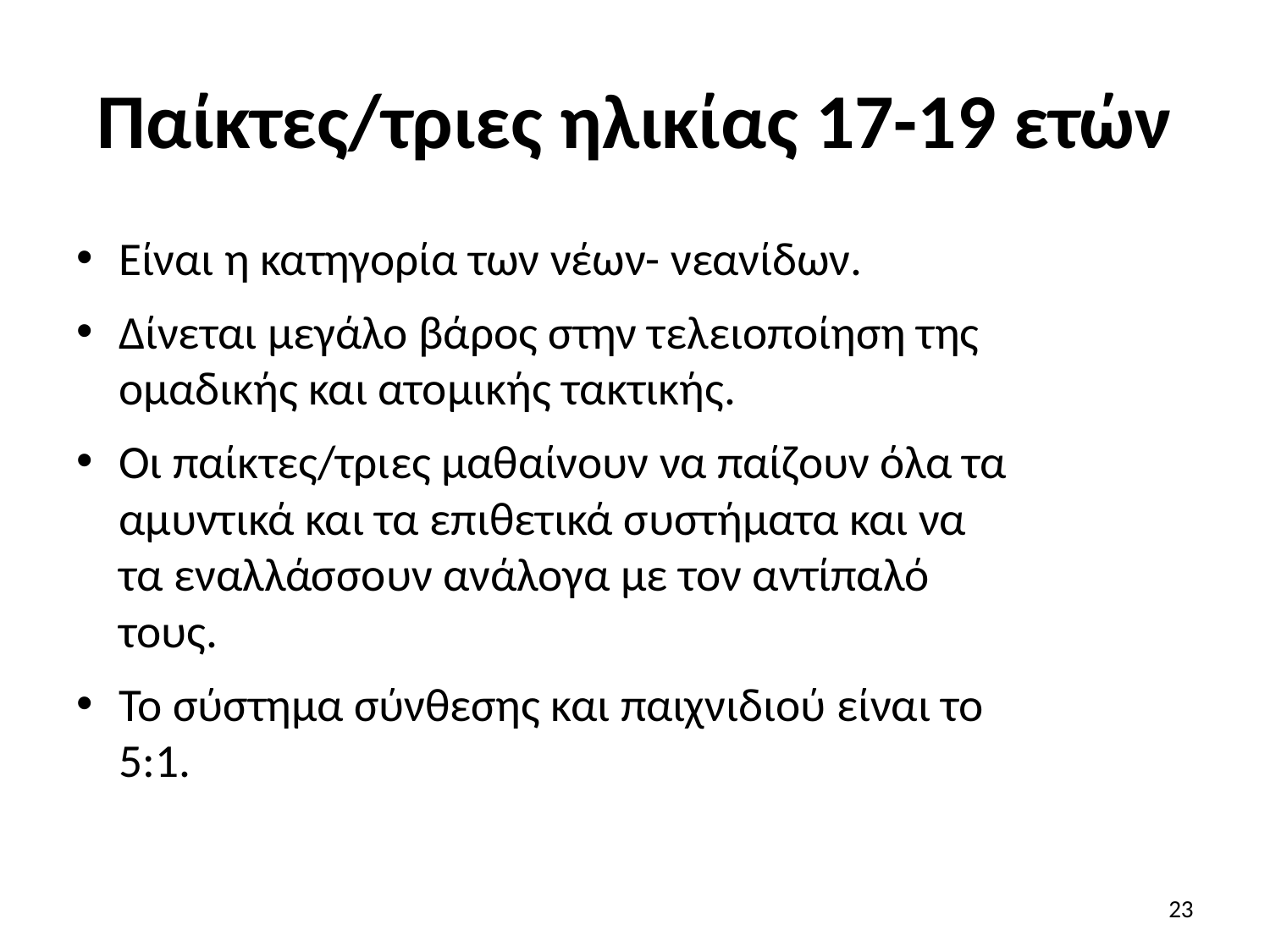

# Παίκτες/τριες ηλικίας 17-19 ετών
Είναι η κατηγορία των νέων- νεανίδων.
Δίνεται μεγάλο βάρος στην τελειοποίηση της
ομαδικής και ατομικής τακτικής.
Οι παίκτες/τριες μαθαίνουν να παίζουν όλα τα
αμυντικά και τα επιθετικά συστήματα και να
τα εναλλάσσουν ανάλογα με τον αντίπαλό
τους.
Το σύστημα σύνθεσης και παιχνιδιού είναι το
5:1.
23